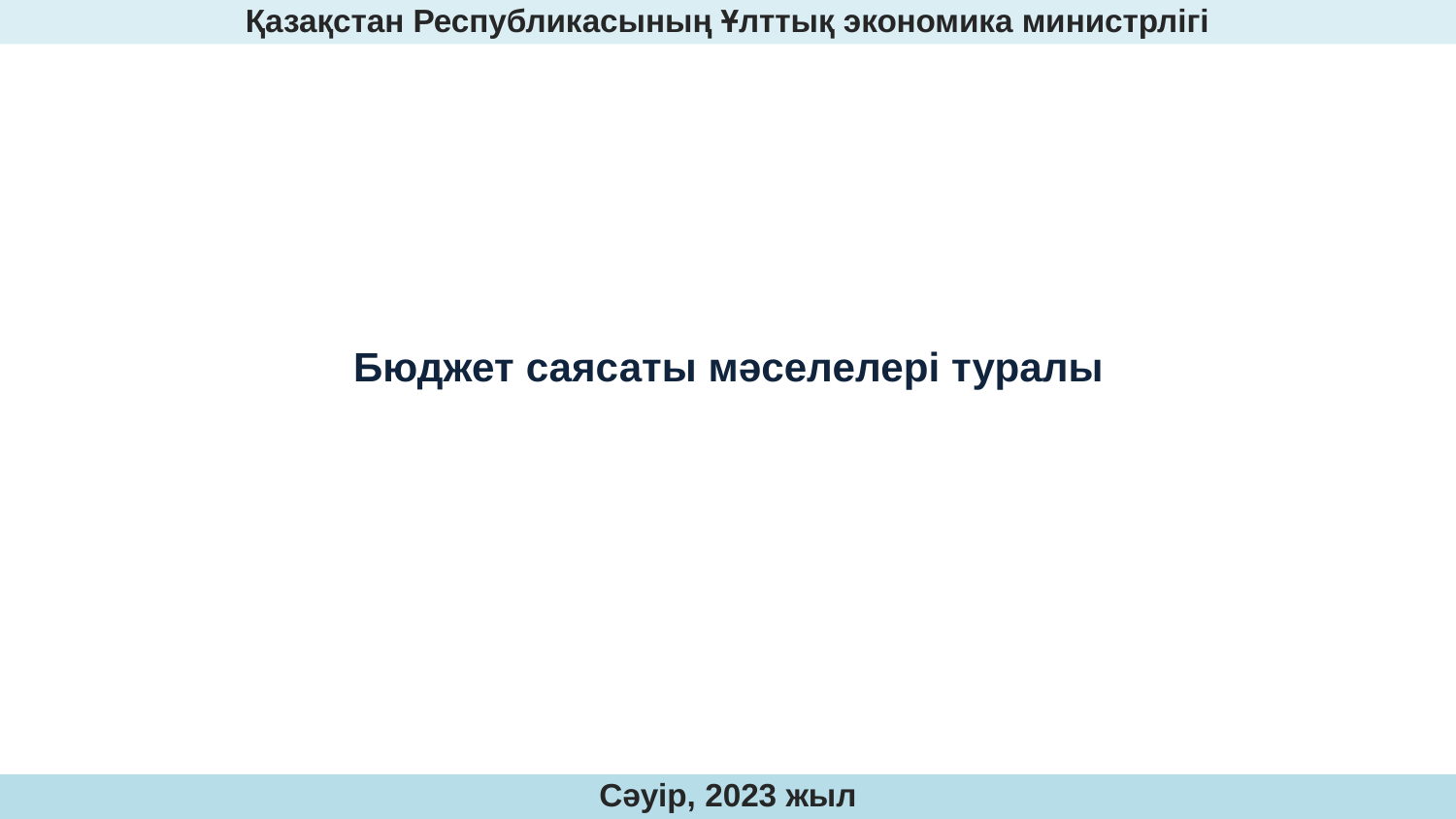

Қазақстан Республикасының Ұлттық экономика министрлігі
# Бюджет саясаты мәселелері туралы
Сәуір, 2023 жыл